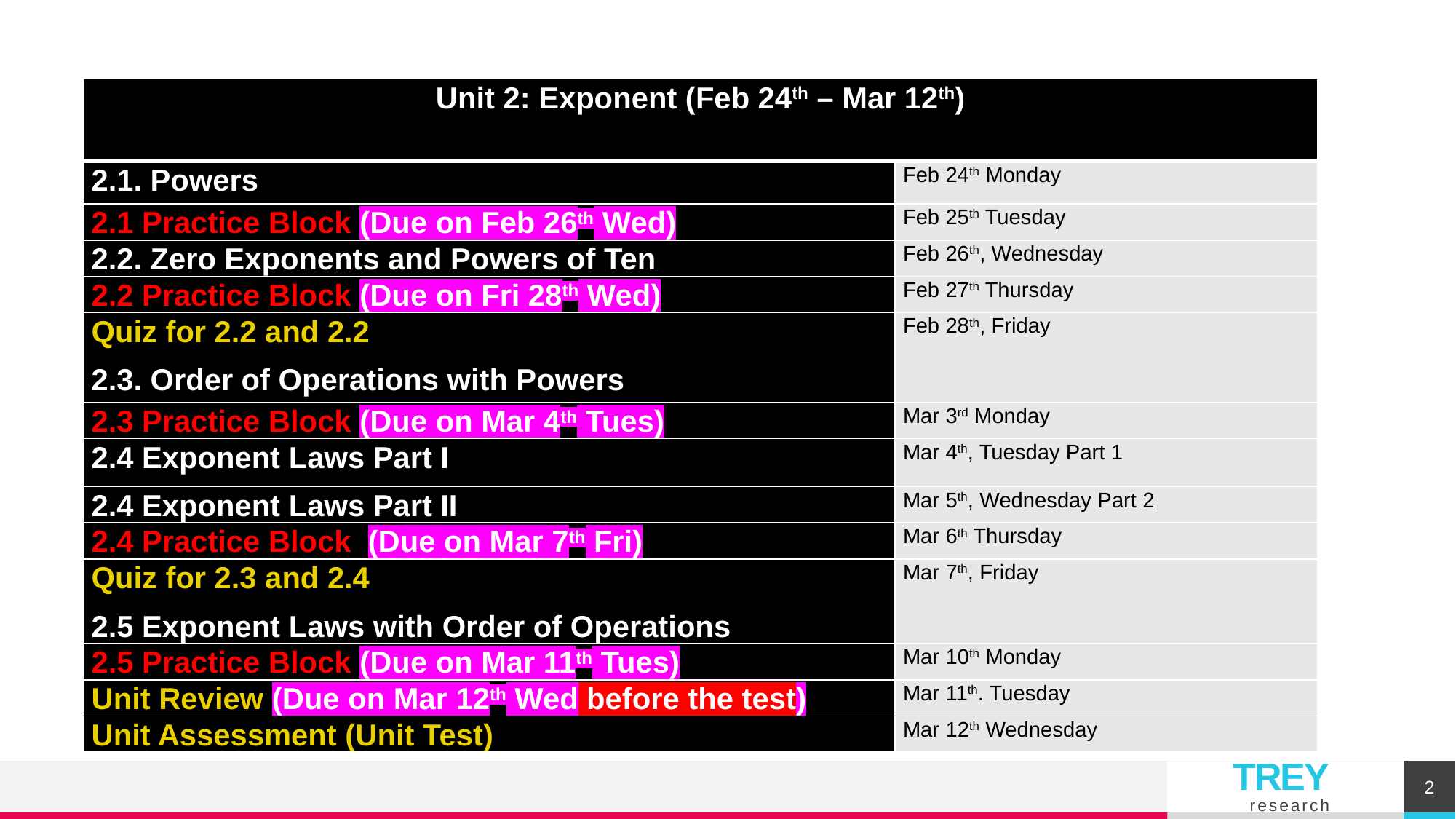

| Unit 2: Exponent (Feb 24th – Mar 12th) |  |
| --- | --- |
| 2.1. Powers | Feb 24th Monday |
| 2.1 Practice Block (Due on Feb 26th Wed) | Feb 25th Tuesday |
| 2.2. Zero Exponents and Powers of Ten | Feb 26th, Wednesday |
| 2.2 Practice Block (Due on Fri 28th Wed) | Feb 27th Thursday |
| Quiz for 2.2 and 2.2 2.3. Order of Operations with Powers | Feb 28th, Friday |
| 2.3 Practice Block (Due on Mar 4th Tues) | Mar 3rd Monday |
| 2.4 Exponent Laws Part I | Mar 4th, Tuesday Part 1 |
| 2.4 Exponent Laws Part II | Mar 5th, Wednesday Part 2 |
| 2.4 Practice Block (Due on Mar 7th Fri) | Mar 6th Thursday |
| Quiz for 2.3 and 2.4 2.5 Exponent Laws with Order of Operations | Mar 7th, Friday |
| 2.5 Practice Block (Due on Mar 11th Tues) | Mar 10th Monday |
| Unit Review (Due on Mar 12th Wed before the test) | Mar 11th. Tuesday |
| Unit Assessment (Unit Test) | Mar 12th Wednesday |
2